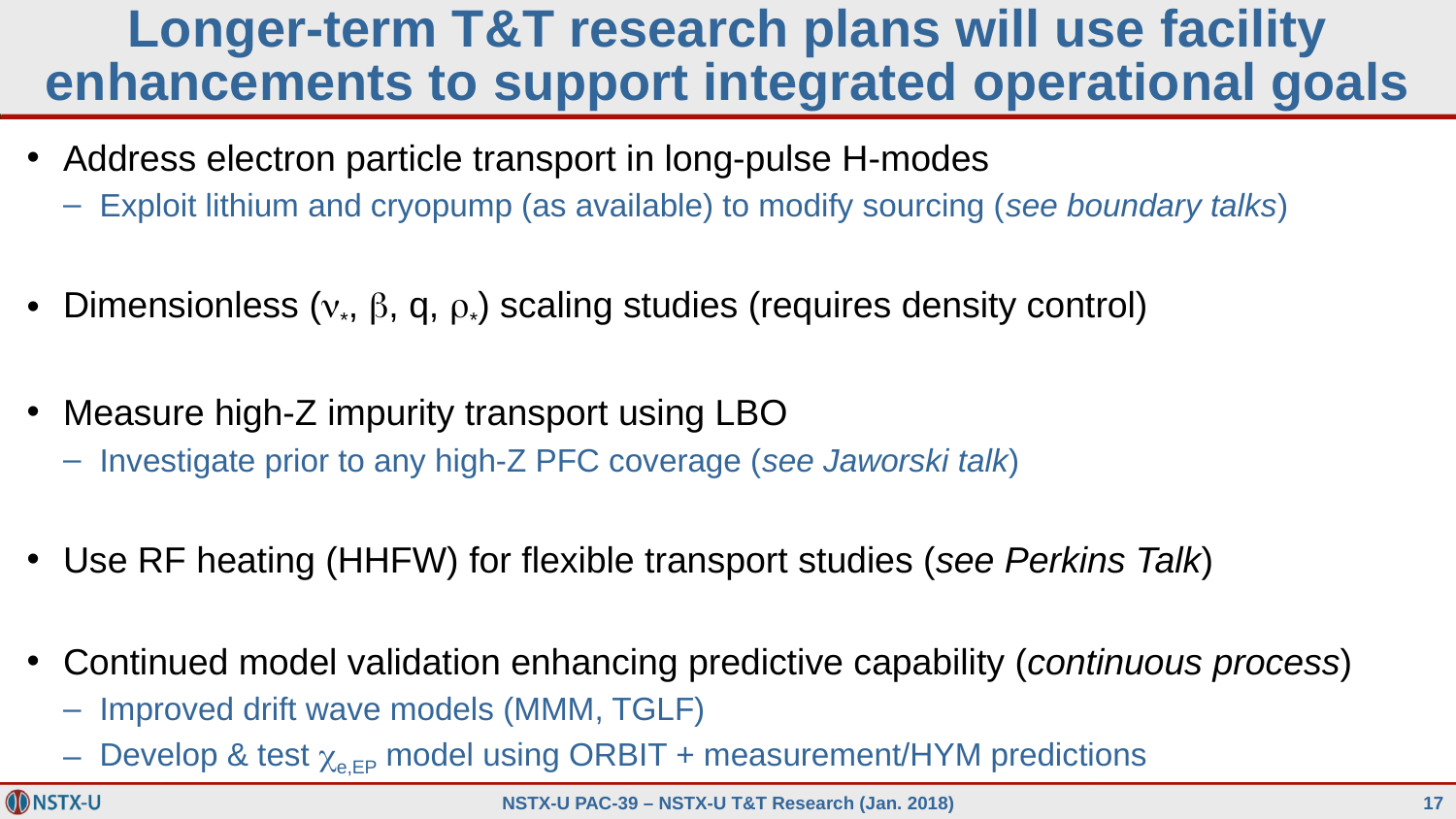

# Longer-term T&T research plans will use facility enhancements to support integrated operational goals
Address electron particle transport in long-pulse H-modes
Exploit lithium and cryopump (as available) to modify sourcing (see boundary talks)

Dimensionless (ν*, β, q, ρ*) scaling studies (requires density control)

Measure high-Z impurity transport using LBO
Investigate prior to any high-Z PFC coverage (see Jaworski talk)

Use RF heating (HHFW) for flexible transport studies (see Perkins Talk)

Continued model validation enhancing predictive capability (continuous process)
Improved drift wave models (MMM, TGLF)
Develop & test χe,EP model using ORBIT + measurement/HYM predictions